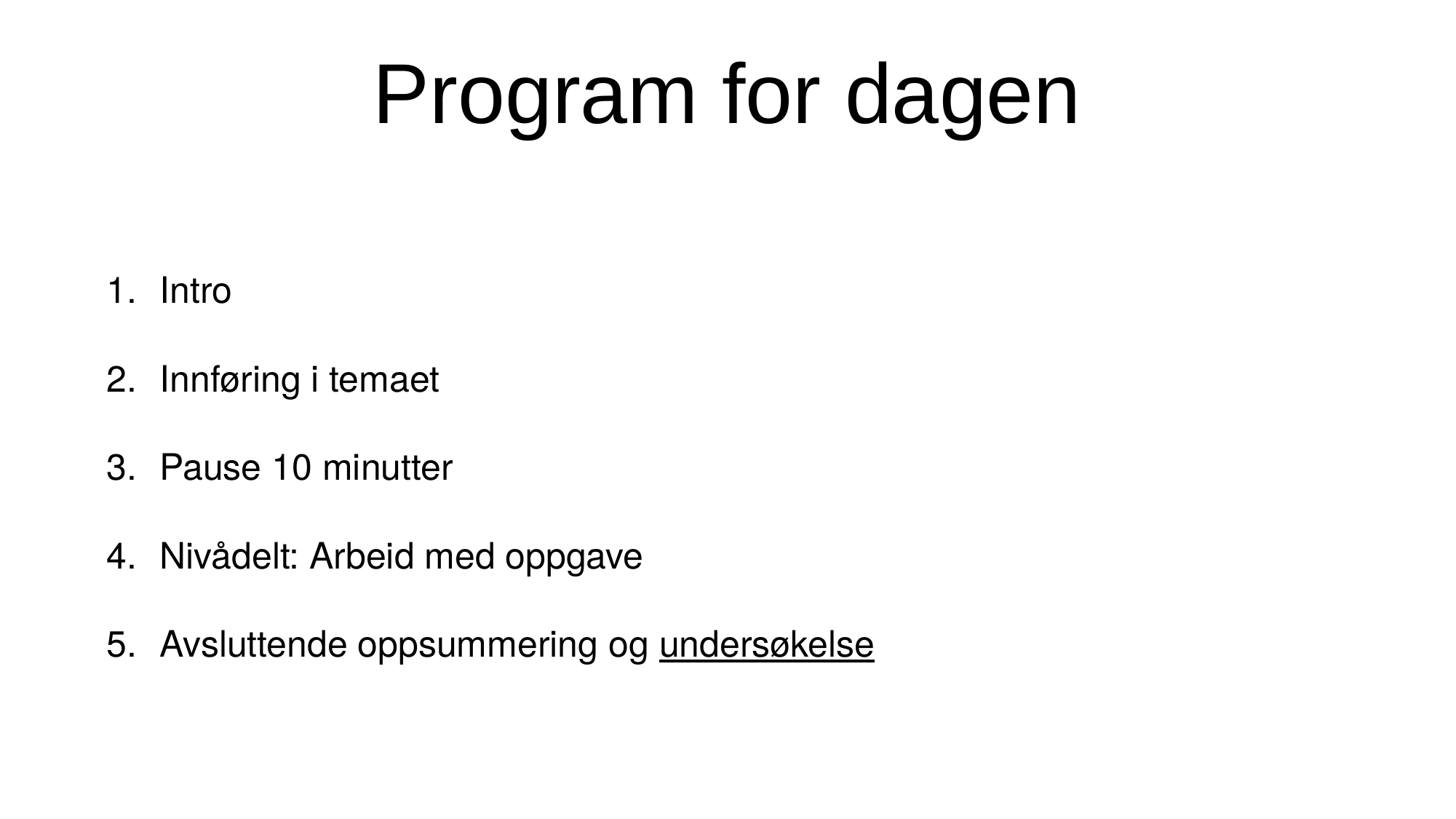

# Program for dagen
Intro
Innføring i temaet
Pause 10 minutter
Nivådelt: Arbeid med oppgave
Avsluttende oppsummering og undersøkelse